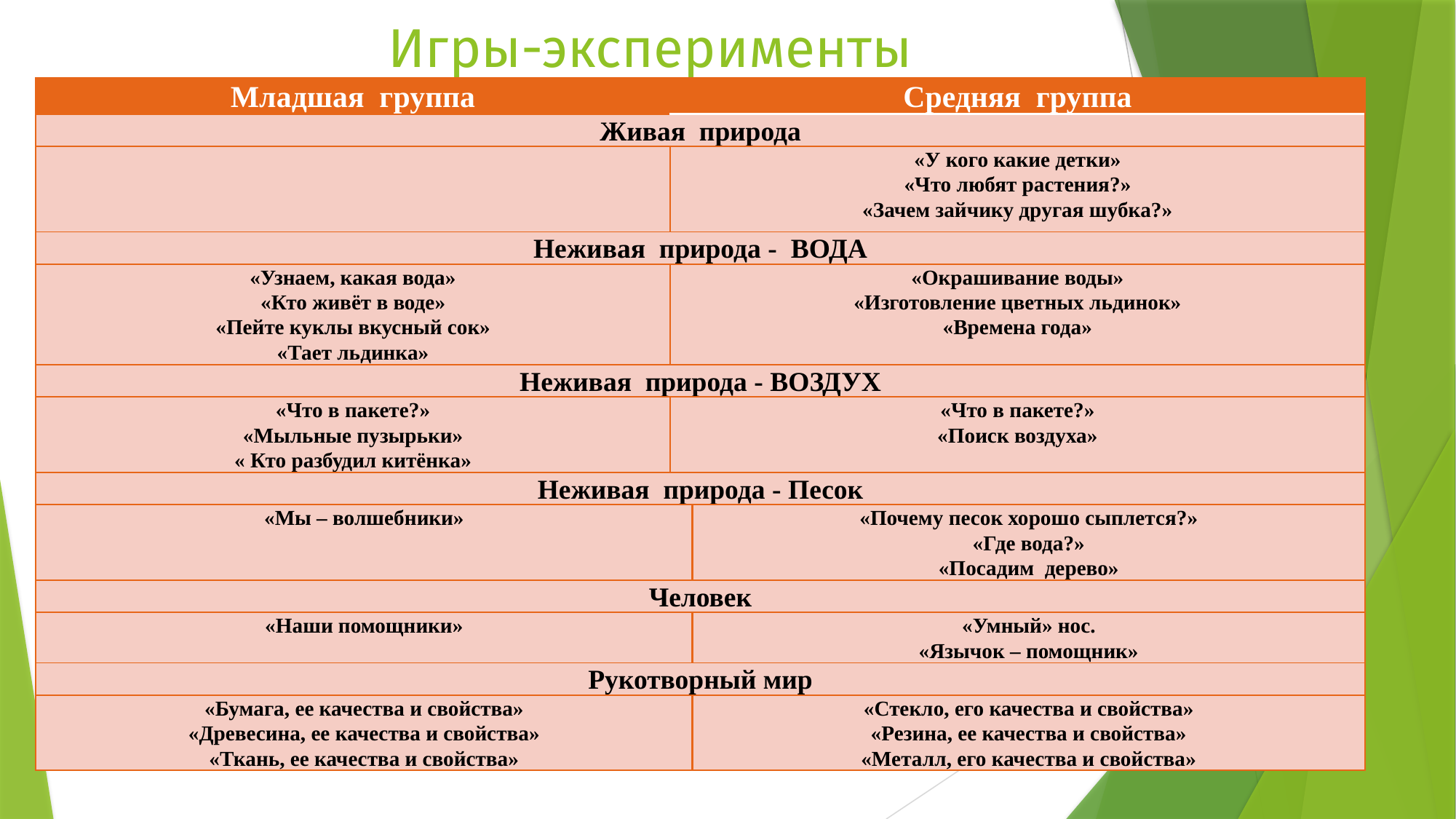

# Игры-эксперименты
| Младшая группа | Средняя группа |  |
| --- | --- | --- |
| Живая природа |  |  |
|  | «У кого какие детки» «Что любят растения?» «Зачем зайчику другая шубка?» |  |
| Неживая природа - ВОДА |  |  |
| «Узнаем, какая вода» «Кто живёт в воде» «Пейте куклы вкусный сок» «Тает льдинка» | «Окрашивание воды» «Изготовление цветных льдинок» «Времена года» |  |
| Неживая природа - ВОЗДУХ |  |  |
| «Что в пакете?» «Мыльные пузырьки» « Кто разбудил китёнка» | «Что в пакете?» «Поиск воздуха» |  |
| Неживая природа - Песок |  |  |
| «Мы – волшебники» |  | «Почему песок хорошо сыплется?» «Где вода?» «Посадим дерево» |
| Человек |  |  |
| «Наши помощники» |  | «Умный» нос. «Язычок – помощник» |
| Рукотворный мир |  |  |
| «Бумага, ее качества и свойства» «Древесина, ее качества и свойства» «Ткань, ее качества и свойства» |  | «Стекло, его качества и свойства» «Резина, ее качества и свойства» «Металл, его качества и свойства» |